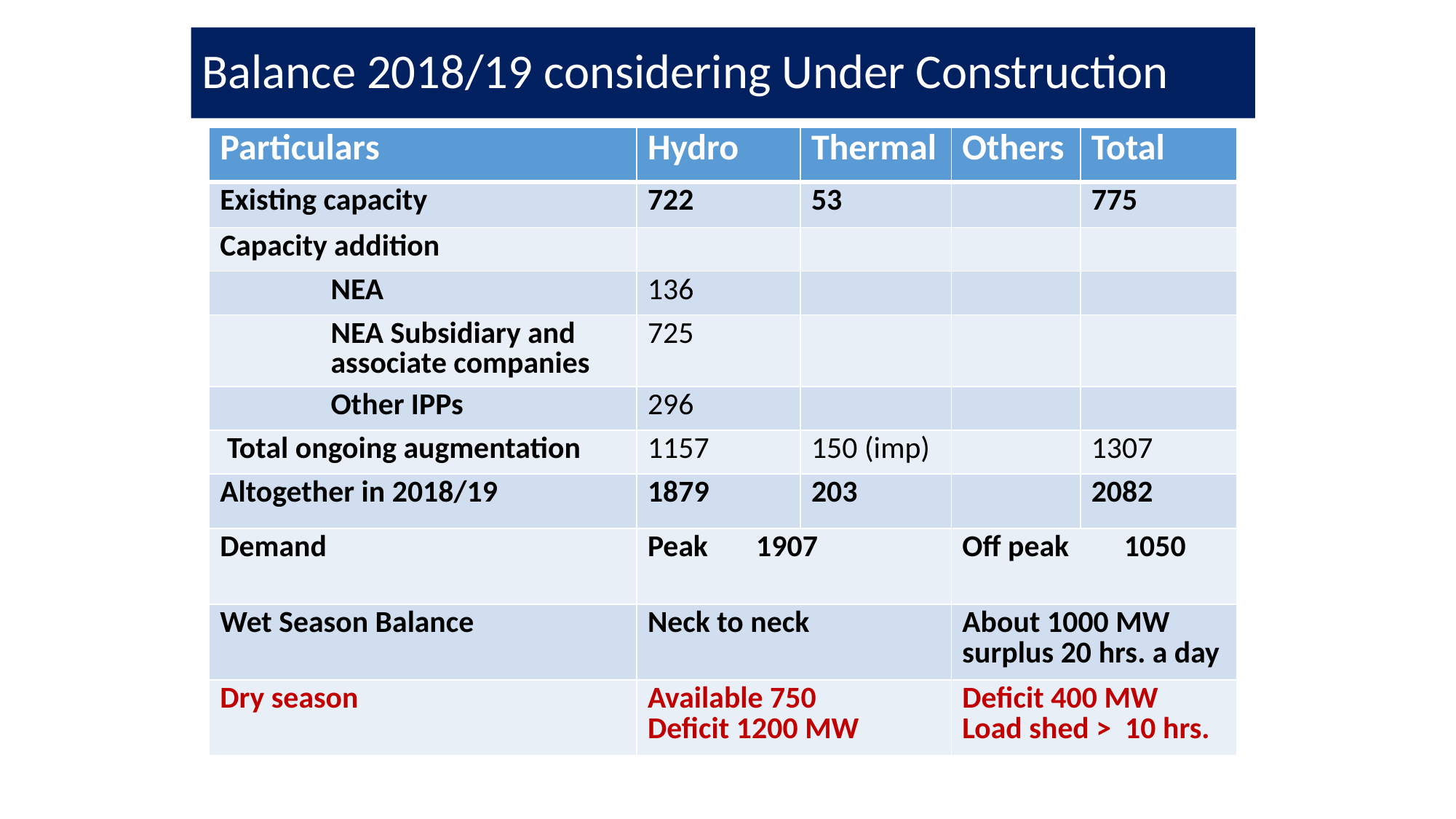

# Balance 2018/19 considering Under Construction
| Particulars | Hydro | Thermal | Others | Total |
| --- | --- | --- | --- | --- |
| Existing capacity | 722 | 53 |  | 775 |
| Capacity addition |  |  |  |  |
| NEA | 136 |  |  |  |
| NEA Subsidiary and associate companies | 725 |  |  |  |
| Other IPPs | 296 |  |  |  |
| Total ongoing augmentation | 1157 | 150 (imp) |  | 1307 |
| Altogether in 2018/19 | 1879 | 203 |  | 2082 |
| Demand | Peak 1907 |  | Off peak 1050 |  |
| Wet Season Balance | Neck to neck |  | About 1000 MW surplus 20 hrs. a day |  |
| Dry season | Available 750 Deficit 1200 MW |  | Deficit 400 MW Load shed > 10 hrs. |  |